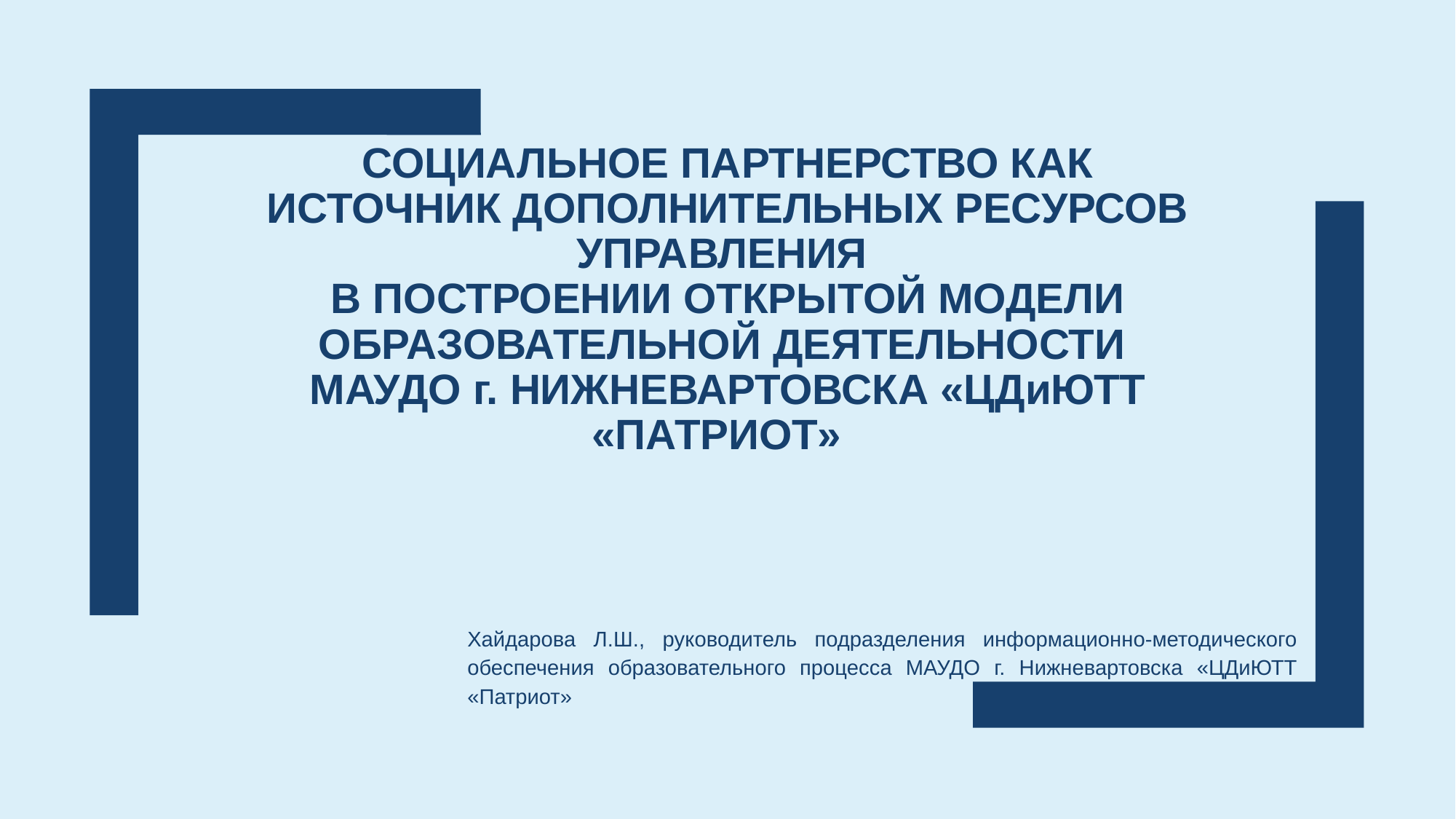

# Социальное партнерство как источник дополнительных ресурсов управления в построении открытой модели образовательной деятельности МАУДО г. Нижневартовска «ЦДиЮТТ «Патриот»
Хайдарова Л.Ш., руководитель подразделения информационно-методического обеспечения образовательного процесса МАУДО г. Нижневартовска «ЦДиЮТТ «Патриот»